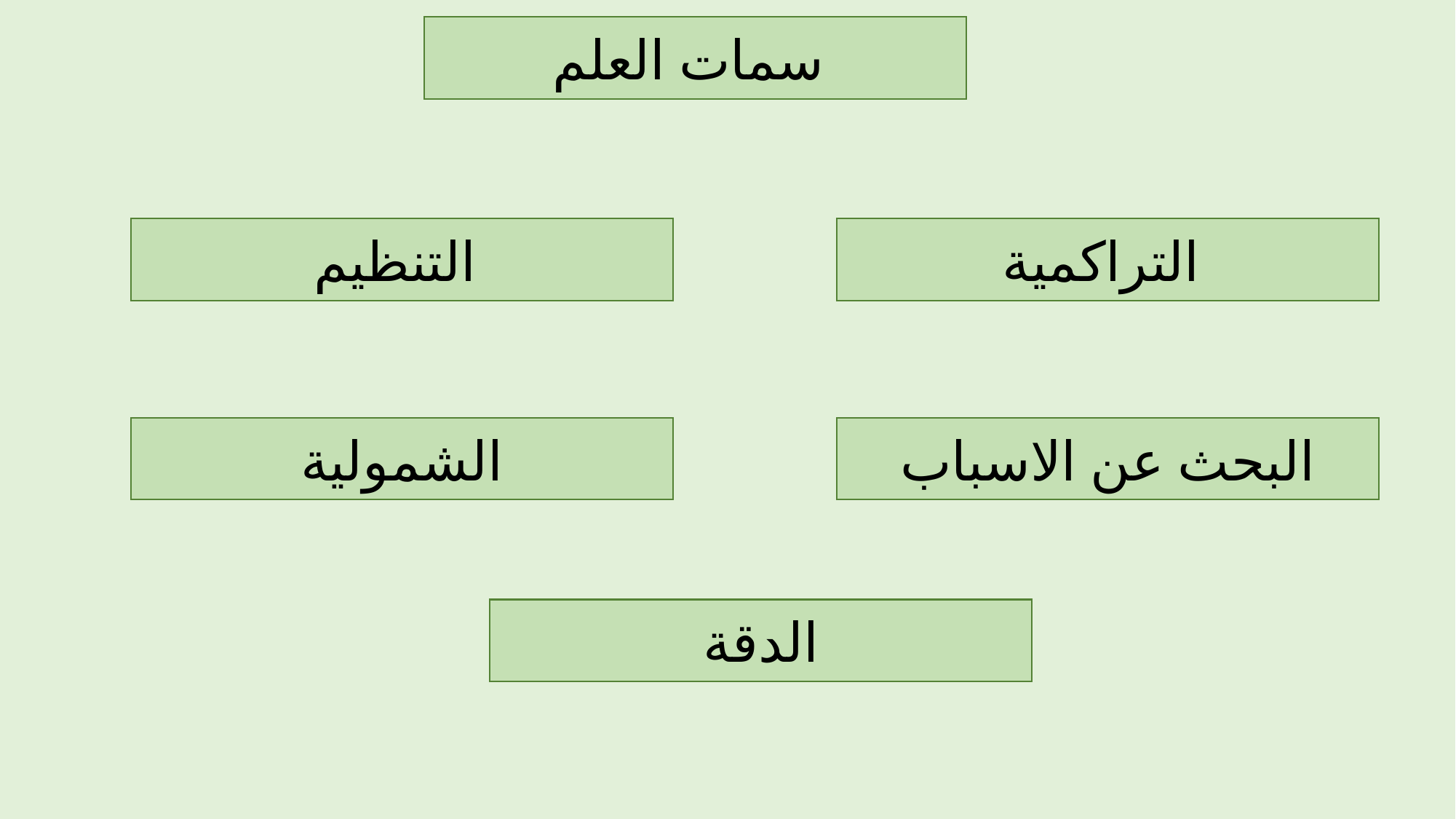

سمات العلم
التنظيم
التراكمية
الشمولية
البحث عن الاسباب
الدقة